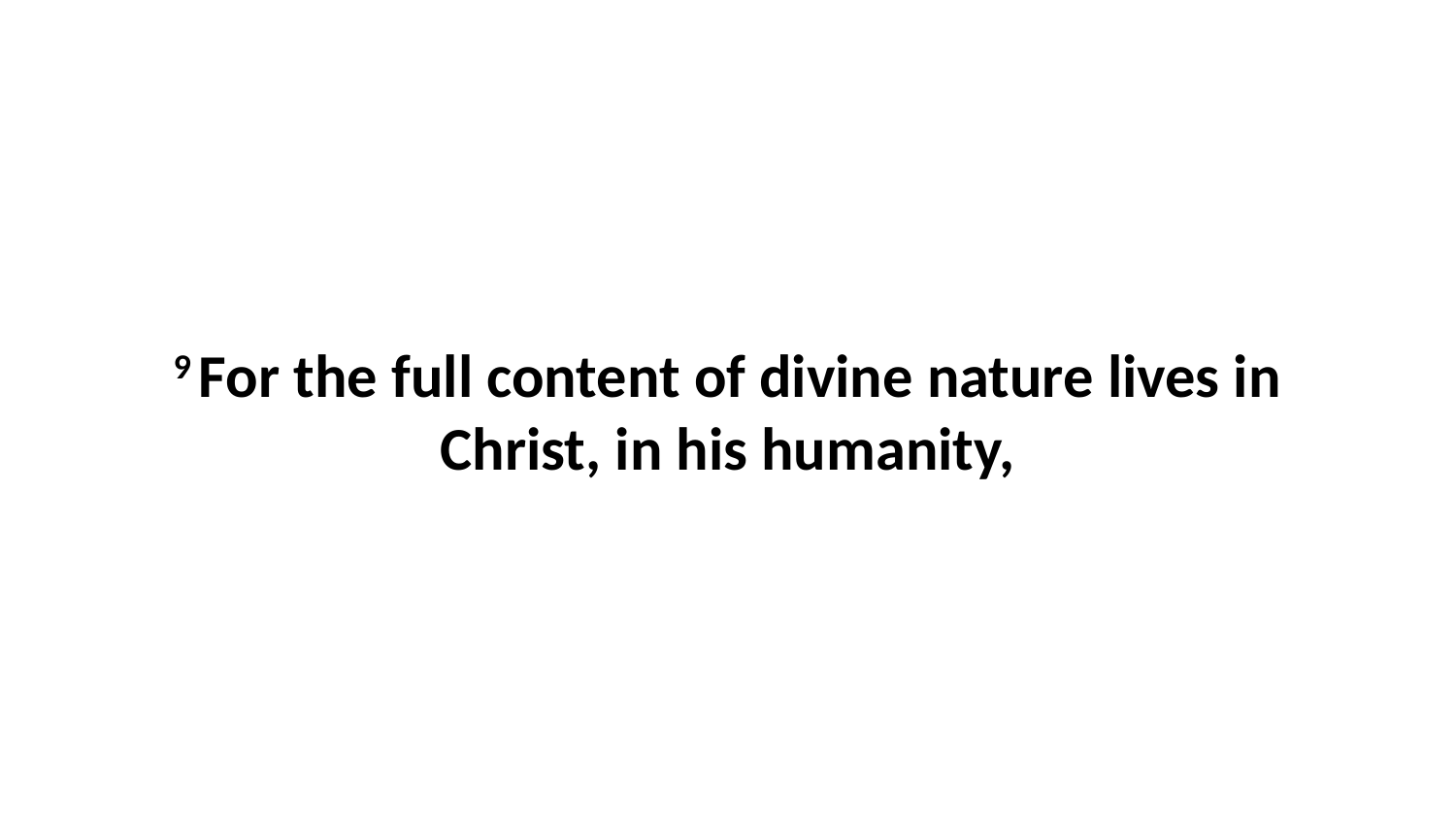

9 For the full content of divine nature lives in Christ, in his humanity,